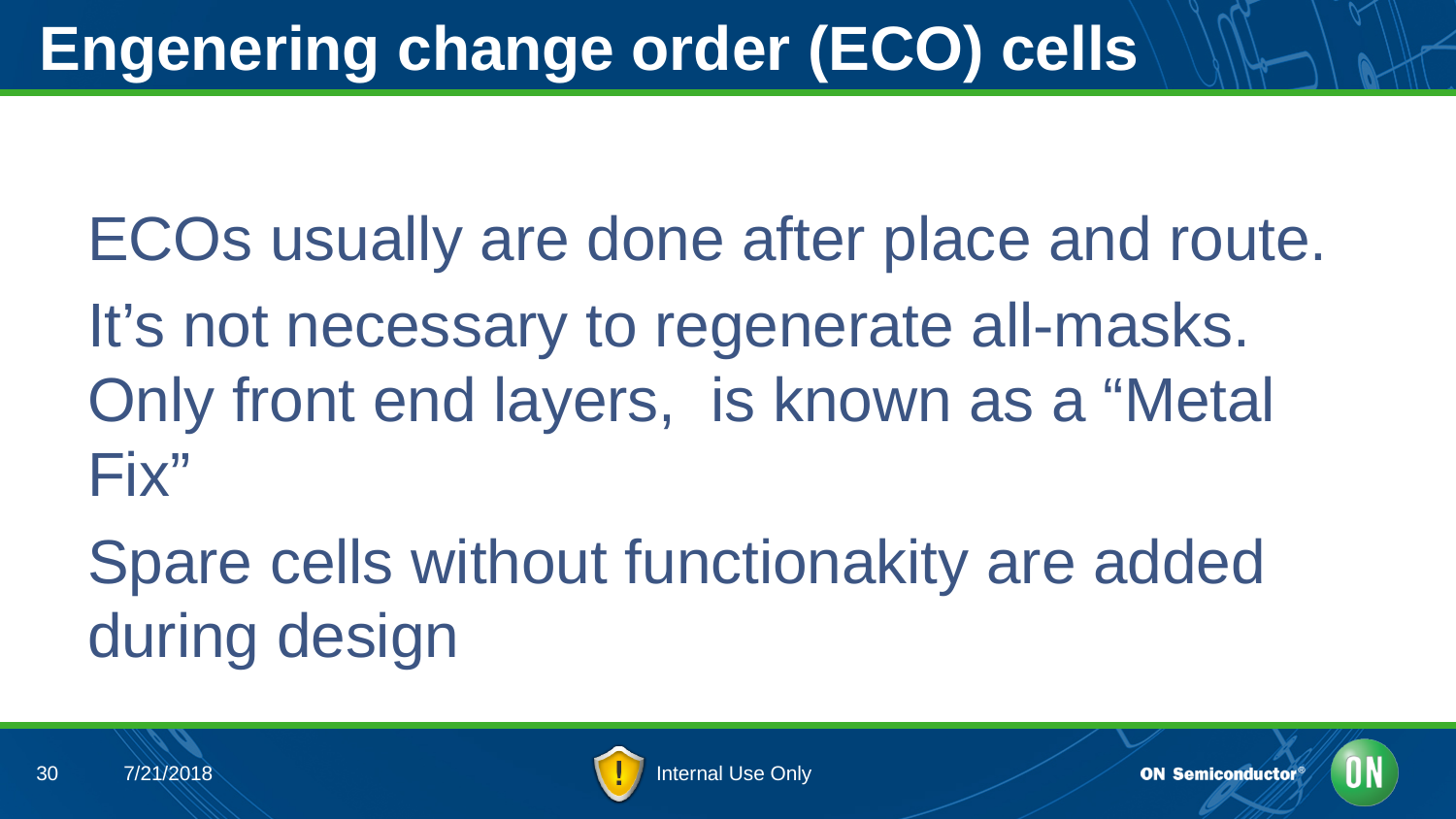

# Engenering change order (ECO) cells
ECOs usually are done after place and route.
It’s not necessary to regenerate all-masks. Only front end layers,  is known as a “Metal Fix”
Spare cells without functionakity are added during design